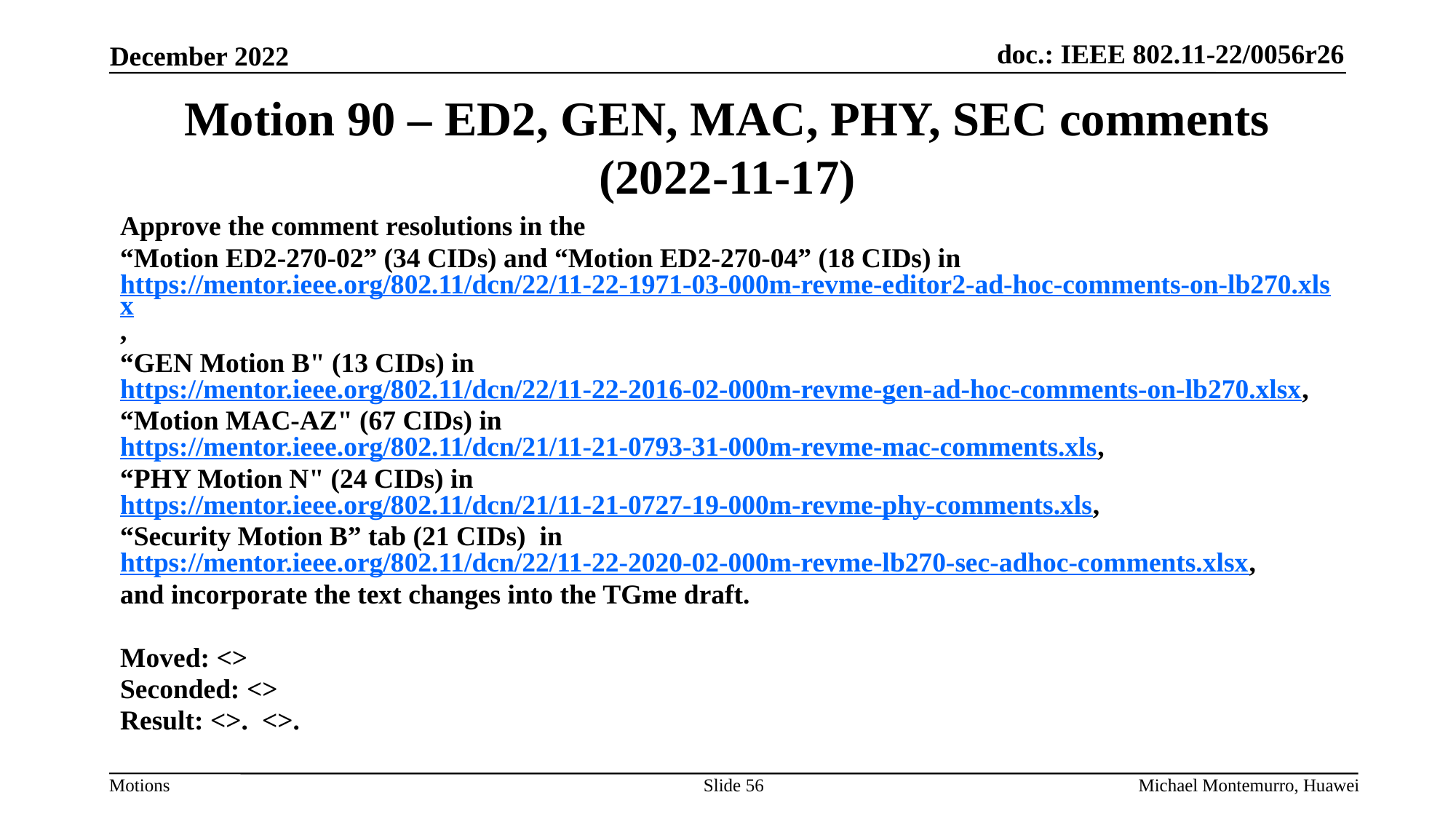

# Motion 90 – ED2, GEN, MAC, PHY, SEC comments (2022-11-17)
Approve the comment resolutions in the
“Motion ED2-270-02” (34 CIDs) and “Motion ED2-270-04” (18 CIDs) in https://mentor.ieee.org/802.11/dcn/22/11-22-1971-03-000m-revme-editor2-ad-hoc-comments-on-lb270.xlsx,
“GEN Motion B" (13 CIDs) in https://mentor.ieee.org/802.11/dcn/22/11-22-2016-02-000m-revme-gen-ad-hoc-comments-on-lb270.xlsx,
“Motion MAC-AZ" (67 CIDs) in https://mentor.ieee.org/802.11/dcn/21/11-21-0793-31-000m-revme-mac-comments.xls,
“PHY Motion N" (24 CIDs) in https://mentor.ieee.org/802.11/dcn/21/11-21-0727-19-000m-revme-phy-comments.xls,
“Security Motion B” tab (21 CIDs)  in  https://mentor.ieee.org/802.11/dcn/22/11-22-2020-02-000m-revme-lb270-sec-adhoc-comments.xlsx,
and incorporate the text changes into the TGme draft.

Moved: <>
Seconded: <>
Result: <>.  <>.

Slide 56
Michael Montemurro, Huawei